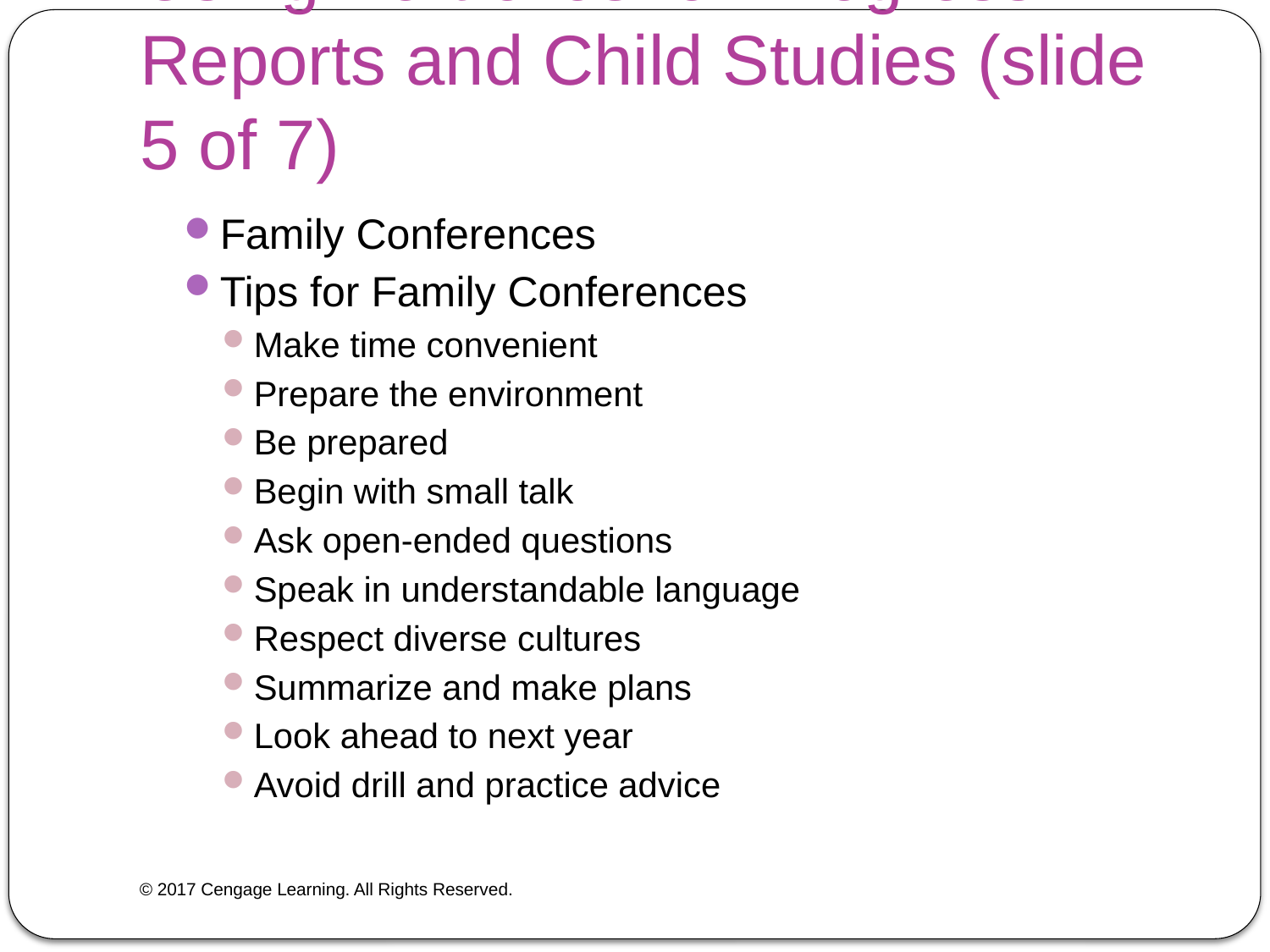

# Using Portfolios for Progress Reports and Child Studies (slide 5 of 7)
Family Conferences
Tips for Family Conferences
Make time convenient
Prepare the environment
Be prepared
Begin with small talk
Ask open-ended questions
Speak in understandable language
Respect diverse cultures
Summarize and make plans
Look ahead to next year
Avoid drill and practice advice

© 2017 Cengage Learning. All Rights Reserved.